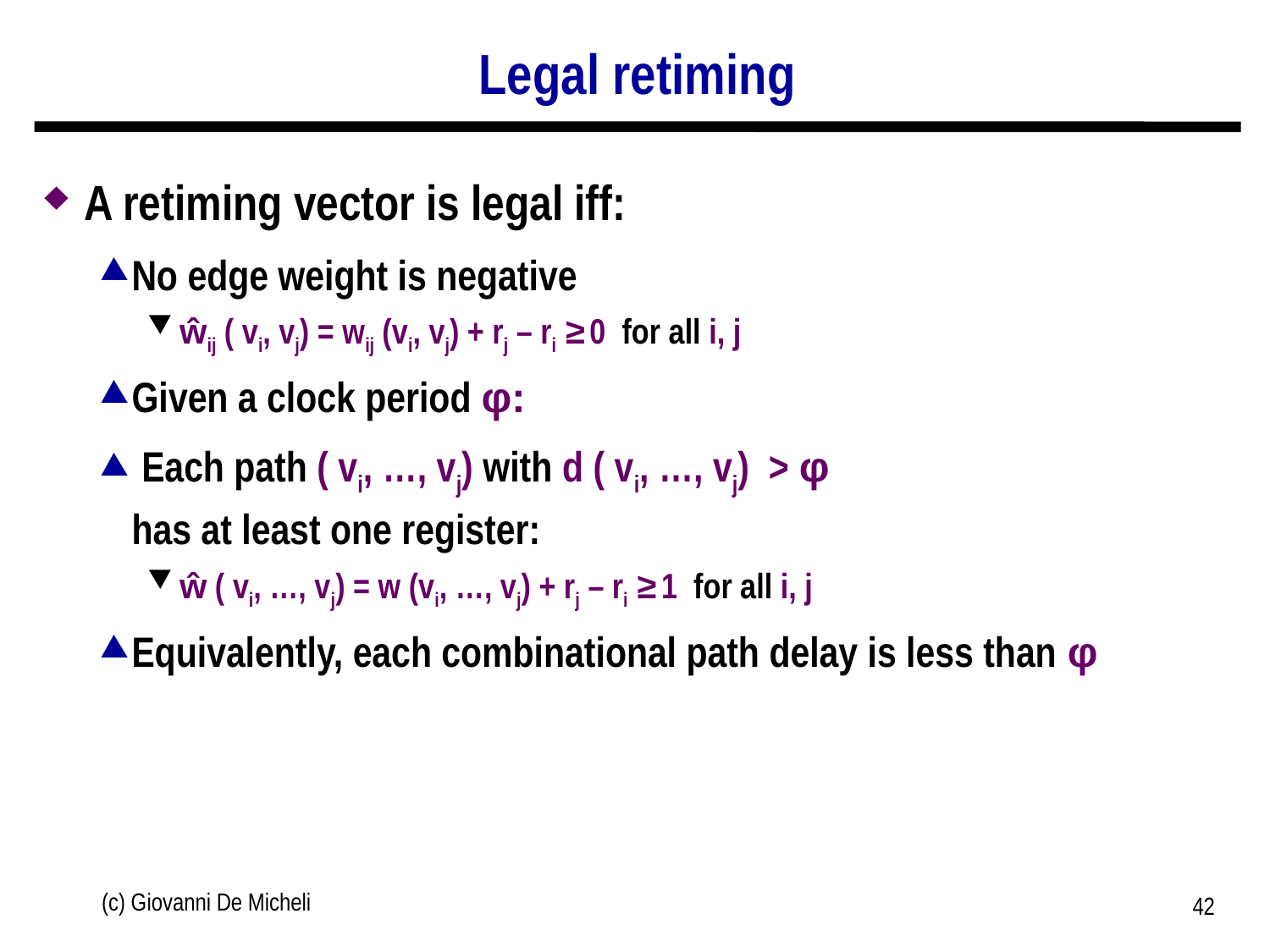

# Legal retiming
A retiming vector is legal iff:
No edge weight is negative
ŵij ( vi, vj) = wij (vi, vj) + rj – ri  ≥ 0  for all i, j
Given a clock period φ:
 Each path ( vi, …, vj) with d ( vi, …, vj)  > φ
has at least one register:
ŵ ( vi, …, vj) = w (vi, …, vj) + rj – ri  ≥ 1  for all i, j
Equivalently, each combinational path delay is less than φ
(c) Giovanni De Micheli
42